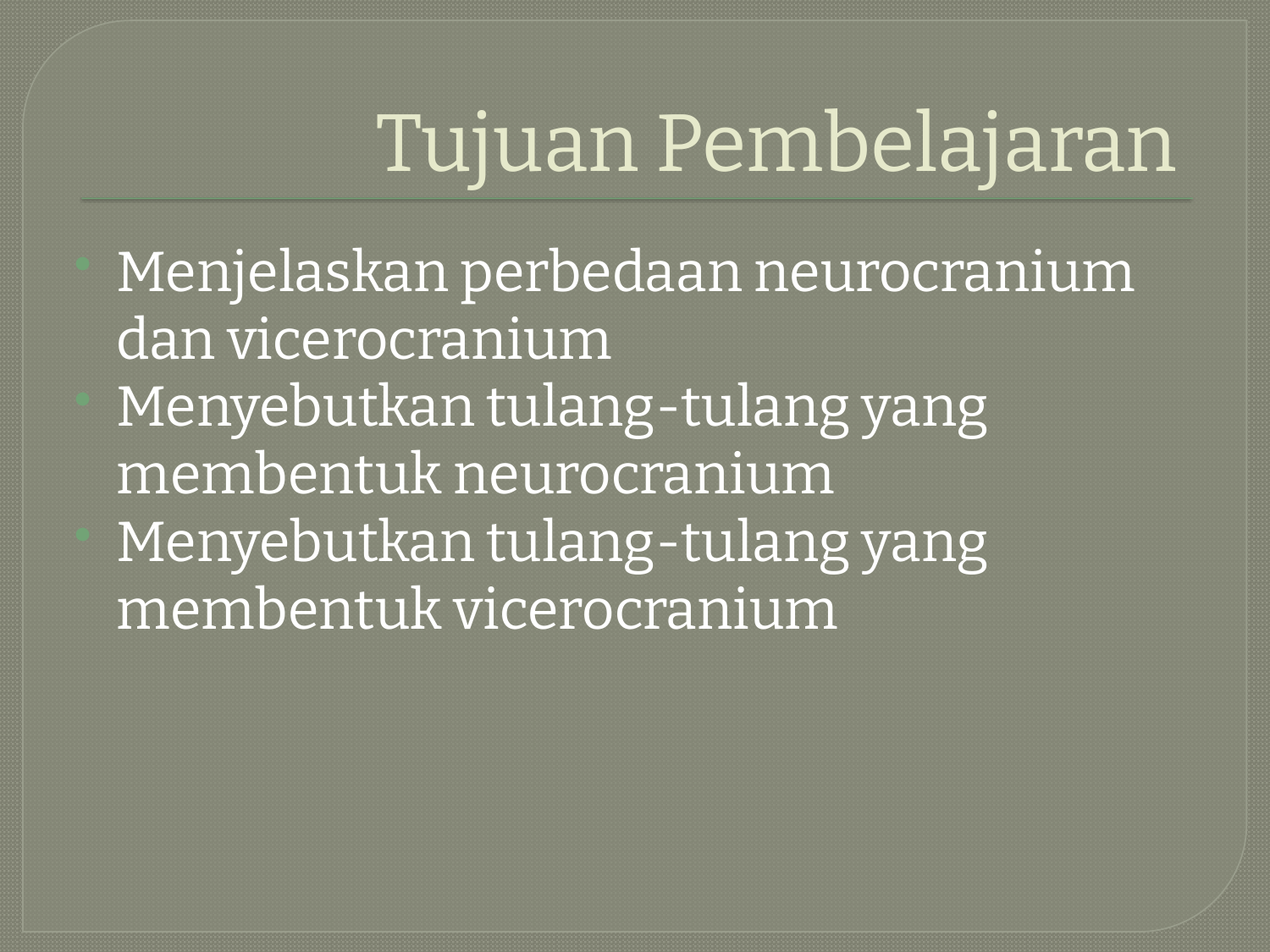

# Tujuan Pembelajaran
Menjelaskan perbedaan neurocranium dan vicerocranium
Menyebutkan tulang-tulang yang membentuk neurocranium
Menyebutkan tulang-tulang yang membentuk vicerocranium